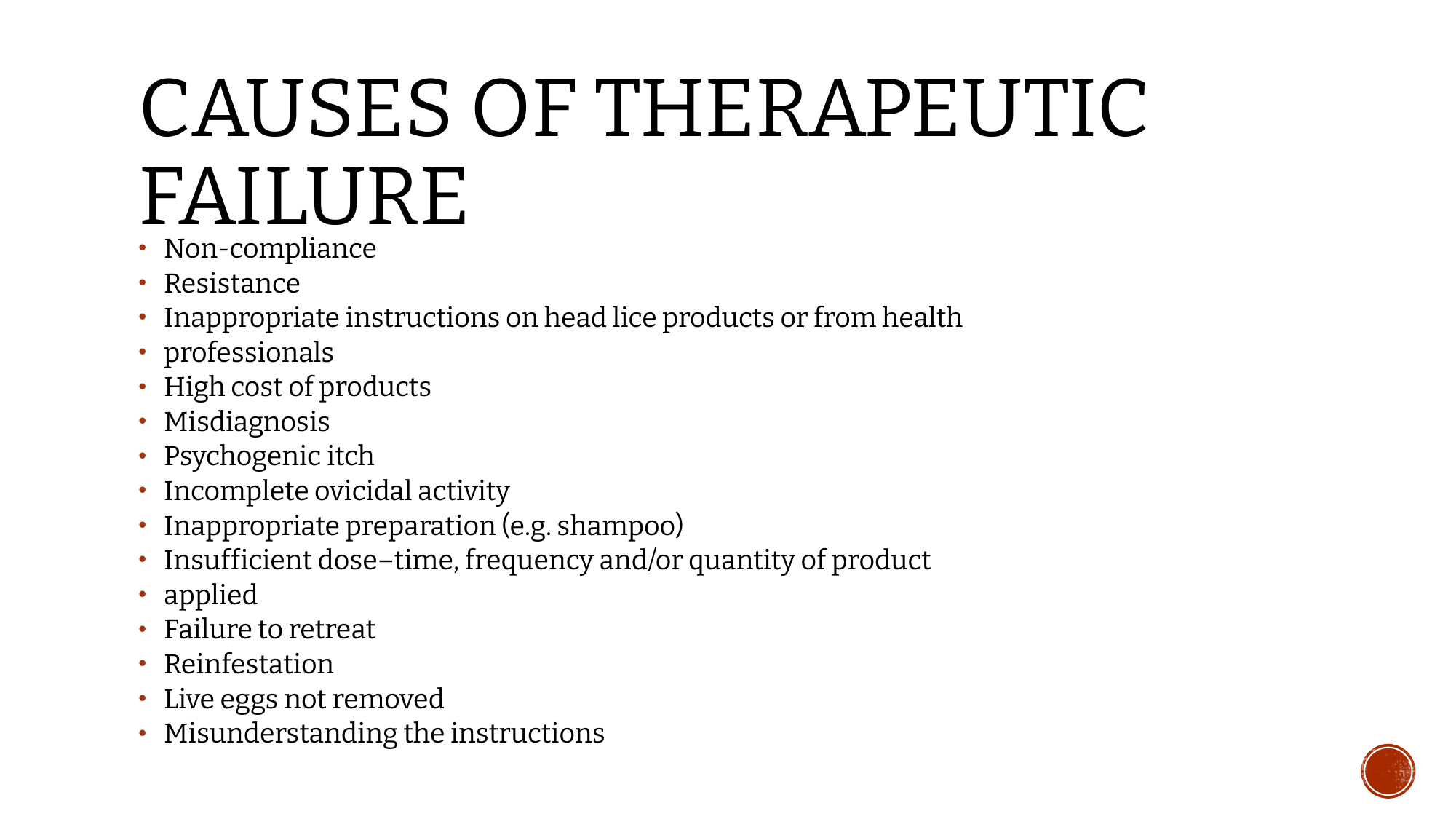

# Causes of therapeutic failure

Non‐compliance
Resistance
Inappropriate instructions on head lice products or from health
professionals
High cost of products
Misdiagnosis
Psychogenic itch
Incomplete ovicidal activity
Inappropriate preparation (e.g. shampoo)
Insufficient dose–time, frequency and/or quantity of product
applied
Failure to retreat
Reinfestation
Live eggs not removed
Misunderstanding the instructions